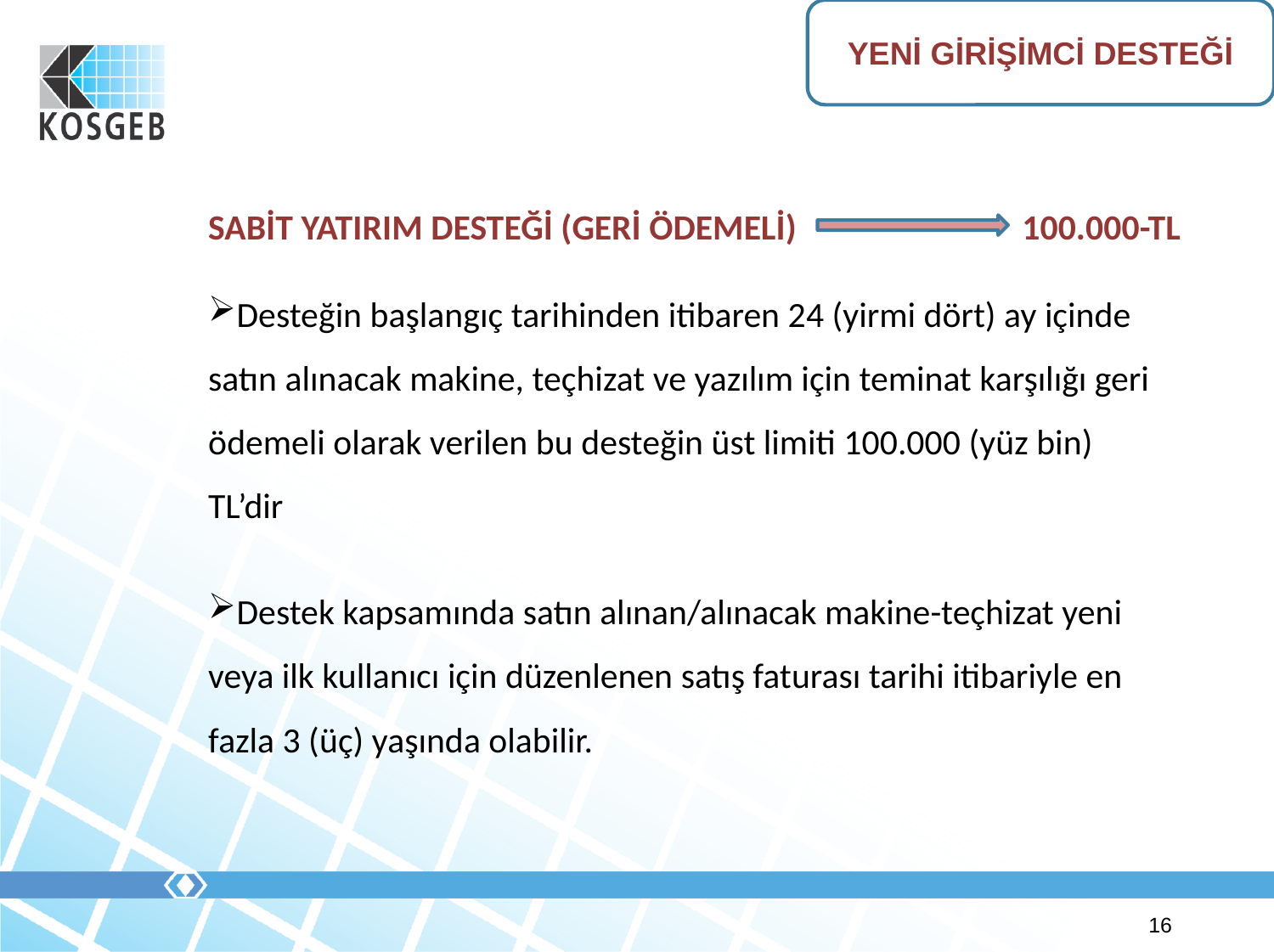

YENİ GİRİŞİMCİ DESTEĞİ
# SABİT YATIRIM DESTEĞİ (GERİ ÖDEMELİ)                            100.000-TL

Desteğin başlangıç tarihinden itibaren 24 (yirmi dört) ay içinde satın alınacak makine, teçhizat ve yazılım için teminat karşılığı geri ödemeli olarak verilen bu desteğin üst limiti 100.000 (yüz bin) TL’dir
Destek kapsamında satın alınan/alınacak makine-teçhizat yeni veya ilk kullanıcı için düzenlenen satış faturası tarihi itibariyle en fazla 3 (üç) yaşında olabilir.
16